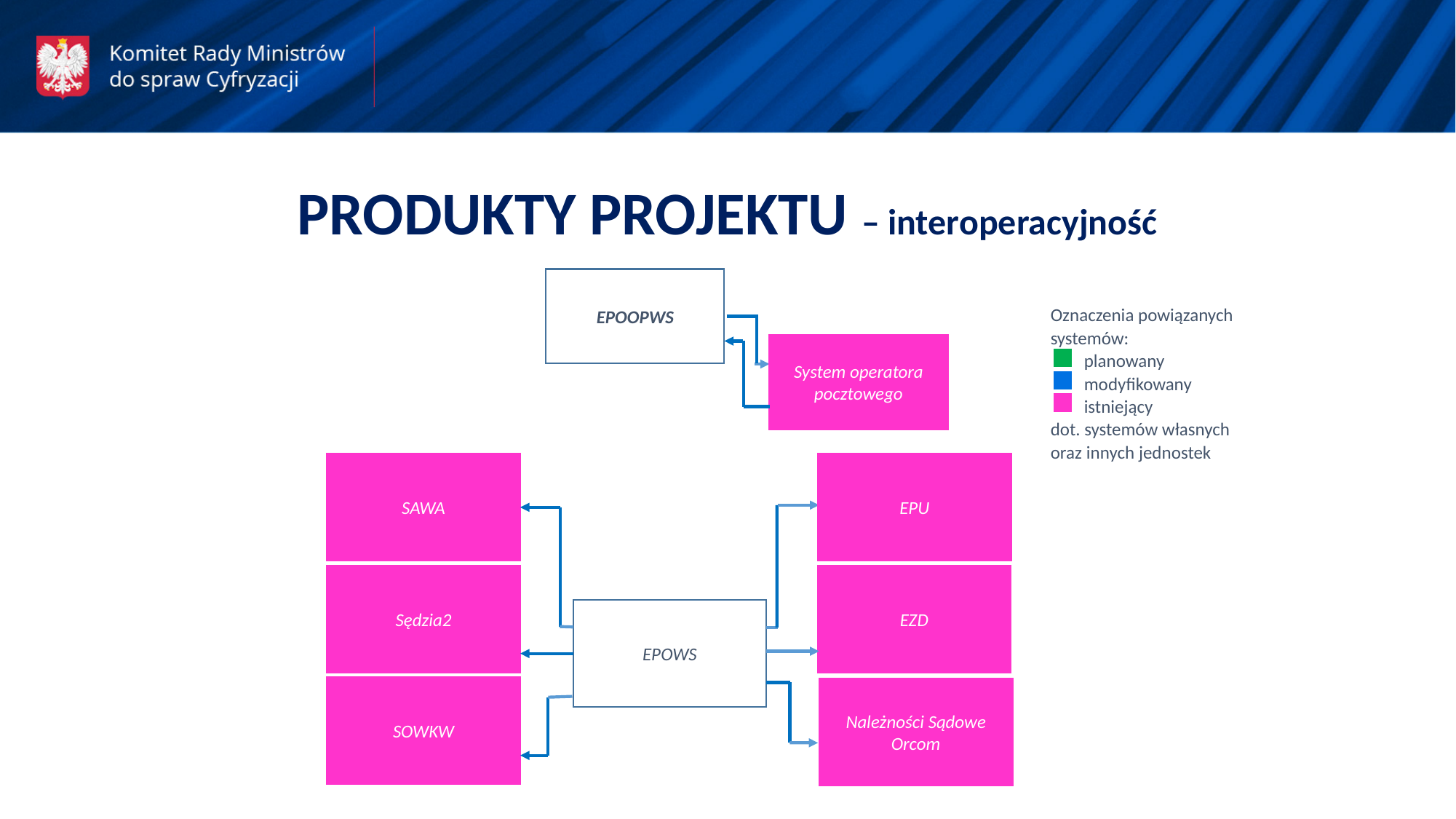

PRODUKTY PROJEKTU – interoperacyjność
EPOOPWS
System operatora pocztowego
Oznaczenia powiązanych
systemów:
        planowany
        modyfikowany
        istniejący
dot. systemów własnych oraz innych jednostek

SAWA
EPU
Sędzia2
EZD
EPOWS
SOWKW
Należności Sądowe Orcom